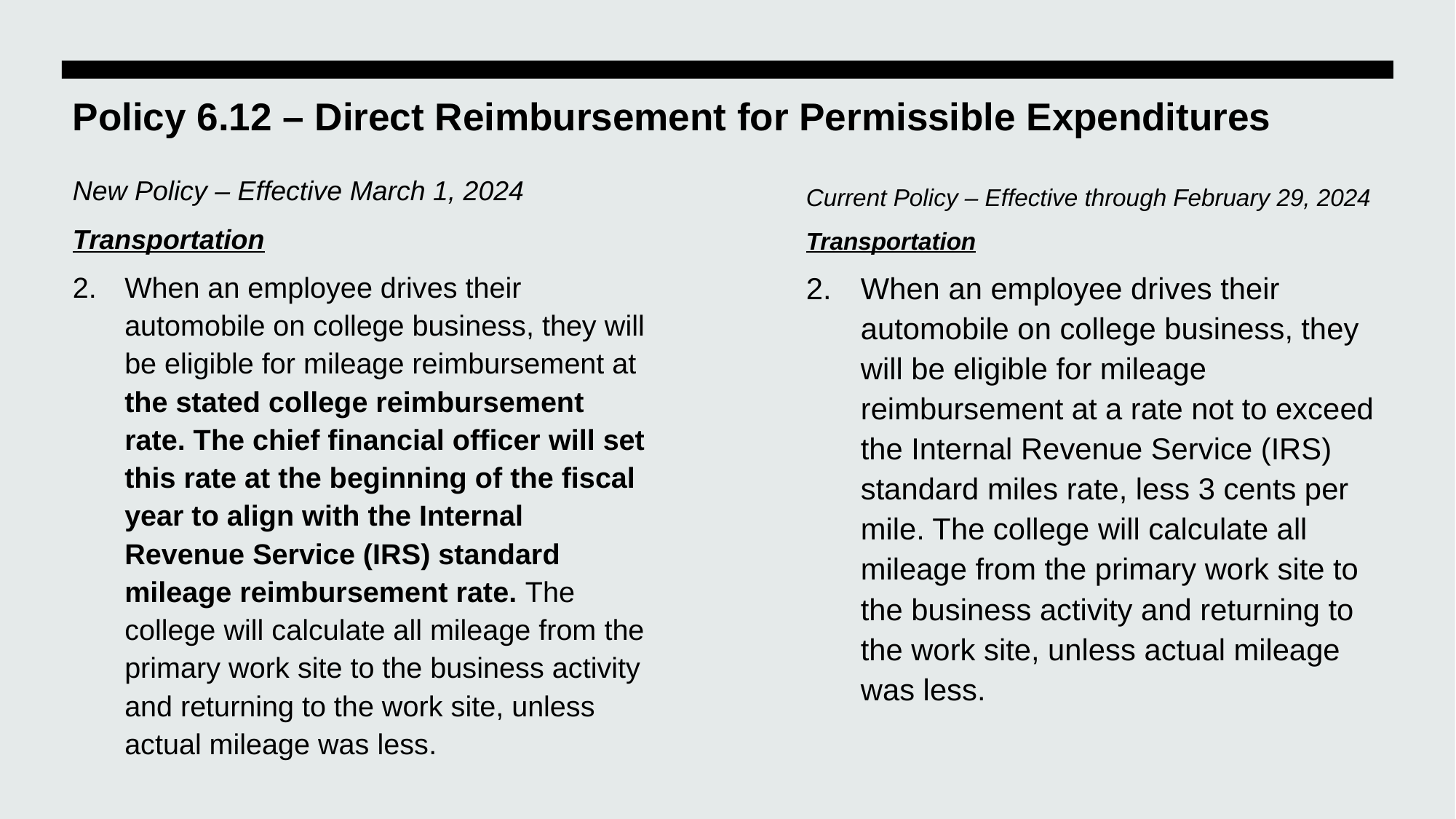

# Policy 6.12 – Direct Reimbursement for Permissible Expenditures
New Policy – Effective March 1, 2024
Transportation
Current Policy – Effective through February 29, 2024
Transportation
When an employee drives their automobile on college business, they will be eligible for mileage reimbursement at the stated college reimbursement rate. The chief financial officer will set this rate at the beginning of the fiscal year to align with the Internal Revenue Service (IRS) standard mileage reimbursement rate. The college will calculate all mileage from the primary work site to the business activity and returning to the work site, unless actual mileage was less.
When an employee drives their automobile on college business, they will be eligible for mileage reimbursement at a rate not to exceed the Internal Revenue Service (IRS) standard miles rate, less 3 cents per mile. The college will calculate all mileage from the primary work site to the business activity and returning to the work site, unless actual mileage was less.